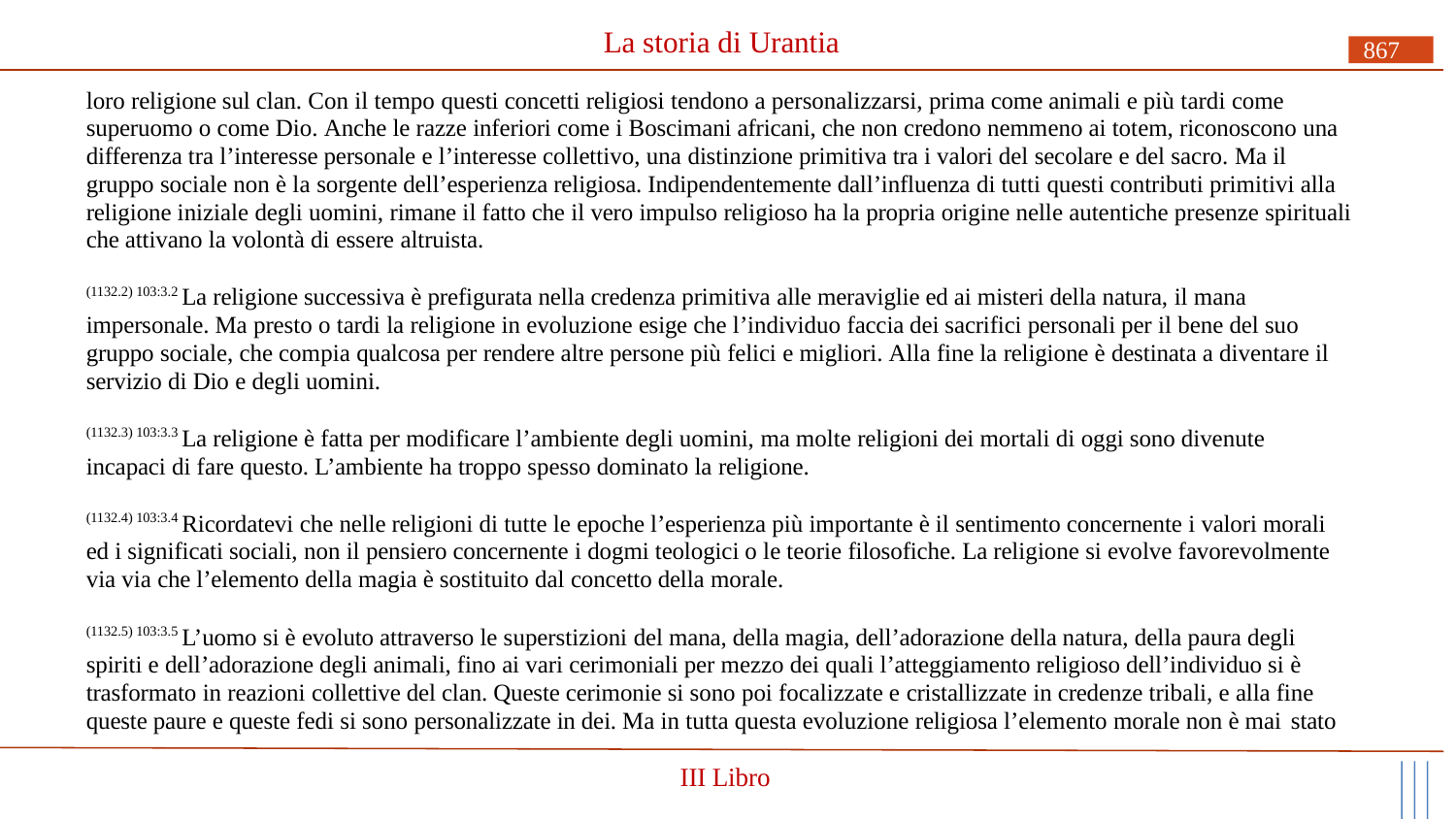

# La storia di Urantia
867

loro religione sul clan. Con il tempo questi concetti religiosi tendono a personalizzarsi, prima come animali e più tardi come  superuomo o come Dio. Anche le razze inferiori come i Boscimani africani, che non credono nemmeno ai totem, riconoscono una  differenza tra l’interesse personale e l’interesse collettivo, una distinzione primitiva tra i valori del secolare e del sacro. Ma il  gruppo sociale non è la sorgente dell’esperienza religiosa. Indipendentemente dall’influenza di tutti questi contributi primitivi alla  religione iniziale degli uomini, rimane il fatto che il vero impulso religioso ha la propria origine nelle autentiche presenze spirituali  che attivano la volontà di essere altruista.

(1132.2) 103:3.2 La religione successiva è prefigurata nella credenza primitiva alle meraviglie ed ai misteri della natura, il mana  impersonale. Ma presto o tardi la religione in evoluzione esige che l’individuo faccia dei sacrifici personali per il bene del suo  gruppo sociale, che compia qualcosa per rendere altre persone più felici e migliori. Alla fine la religione è destinata a diventare il  servizio di Dio e degli uomini.

(1132.3) 103:3.3 La religione è fatta per modificare l’ambiente degli uomini, ma molte religioni dei mortali di oggi sono divenute  incapaci di fare questo. L’ambiente ha troppo spesso dominato la religione.

(1132.4) 103:3.4 Ricordatevi che nelle religioni di tutte le epoche l’esperienza più importante è il sentimento concernente i valori morali  ed i significati sociali, non il pensiero concernente i dogmi teologici o le teorie filosofiche. La religione si evolve favorevolmente  via via che l’elemento della magia è sostituito dal concetto della morale.

(1132.5) 103:3.5 L’uomo si è evoluto attraverso le superstizioni del mana, della magia, dell’adorazione della natura, della paura degli  spiriti e dell’adorazione degli animali, fino ai vari cerimoniali per mezzo dei quali l’atteggiamento religioso dell’individuo si è  trasformato in reazioni collettive del clan. Queste cerimonie si sono poi focalizzate e cristallizzate in credenze tribali, e alla fine  queste paure e queste fedi si sono personalizzate in dei. Ma in tutta questa evoluzione religiosa l’elemento morale non è mai stato

III Libro